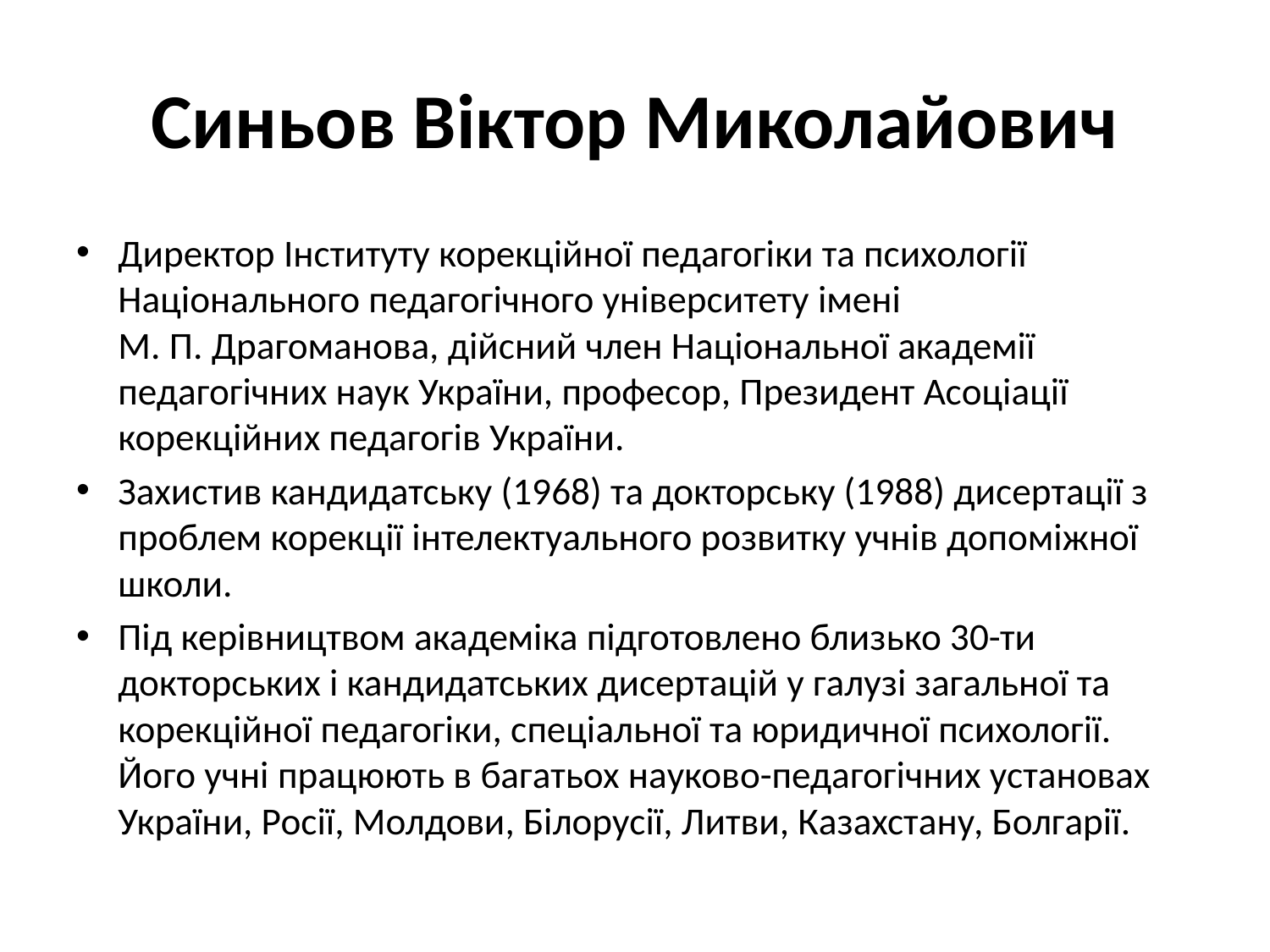

# Синьов Віктор Миколайович
Директор Інституту корекційної педагогіки та психології Національного педагогічного університету імені М. П. Драгоманова, дійсний член Національної академії педагогічних наук України, професор, Президент Асоціації корекційних педагогів України.
Захистив кандидатську (1968) та докторську (1988) дисертації з проблем корекції інтелектуального розвитку учнів допоміжної школи.
Під керівництвом академіка підготовлено близько 30-ти докторських і кандидатських дисертацій у галузі загальної та корекційної педагогіки, спеціальної та юридичної психології. Його учні працюють в багатьох науково-педагогічних установах України, Росії, Молдови, Білорусії, Литви, Казахстану, Болгарії.